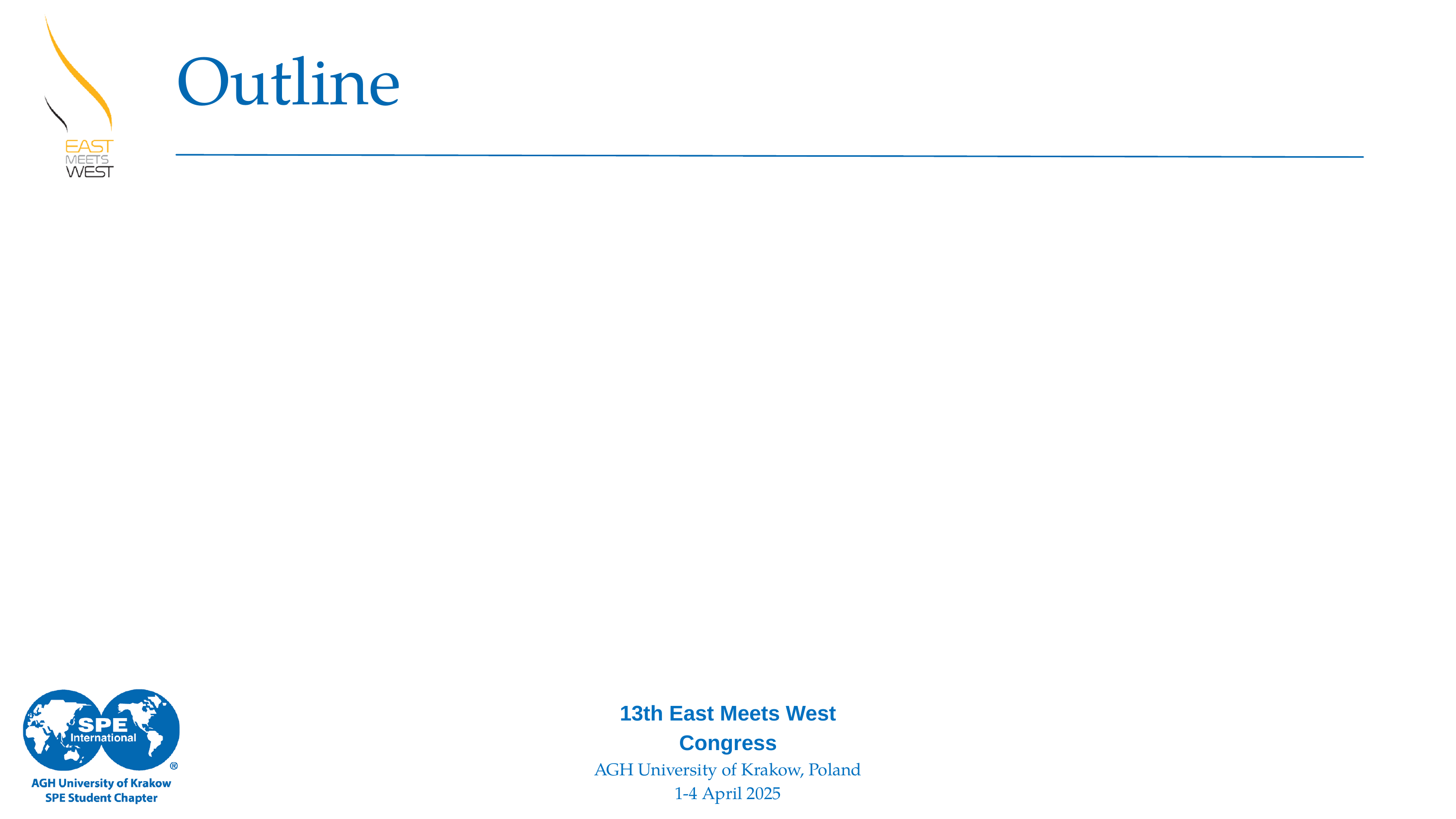

Outline

13th East Meets West Congress
AGH University of Krakow, Poland
1-4 April 2025